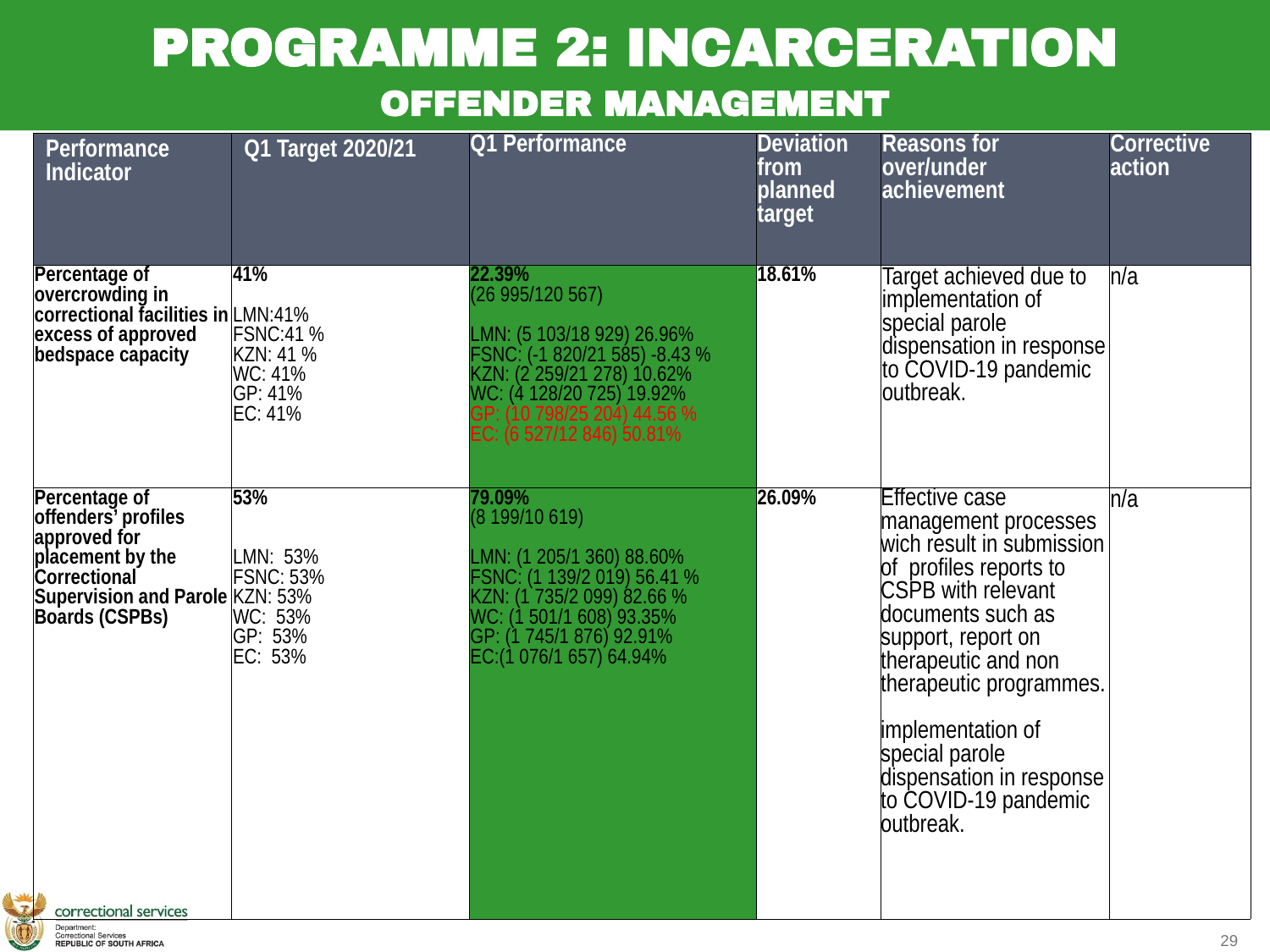

PROGRAMME 2: INCARCERATION
OFFENDER MANAGEMENT
| Performance Indicator | Q1 Target 2020/21 | Q1 Performance | Deviation from planned target | Reasons for over/under achievement | Corrective action |
| --- | --- | --- | --- | --- | --- |
| Percentage of overcrowding in correctional facilities in excess of approved bedspace capacity | 41% LMN:41% FSNC:41 % KZN: 41 % WC: 41% GP: 41% EC: 41% | 22.39% (26 995/120 567) LMN: (5 103/18 929) 26.96% FSNC: (-1 820/21 585) -8.43 % KZN: (2 259/21 278) 10.62% WC: (4 128/20 725) 19.92% GP: (10 798/25 204) 44.56 % EC: (6 527/12 846) 50.81% | 18.61% | Target achieved due to implementation of special parole dispensation in response to COVID-19 pandemic outbreak. | n/a |
| Percentage of offenders’ profiles approved for placement by the Correctional Supervision and Parole Boards (CSPBs) | 53% LMN: 53% FSNC: 53% KZN: 53% WC: 53% GP: 53% EC: 53% | 79.09% (8 199/10 619) LMN: (1 205/1 360) 88.60% FSNC: (1 139/2 019) 56.41 % KZN: (1 735/2 099) 82.66 % WC: (1 501/1 608) 93.35% GP: (1 745/1 876) 92.91% EC:(1 076/1 657) 64.94% | 26.09% | Effective case management processes wich result in submission of profiles reports to CSPB with relevant documents such as support, report on therapeutic and non therapeutic programmes. implementation of special parole dispensation in response to COVID-19 pandemic outbreak. | n/a |